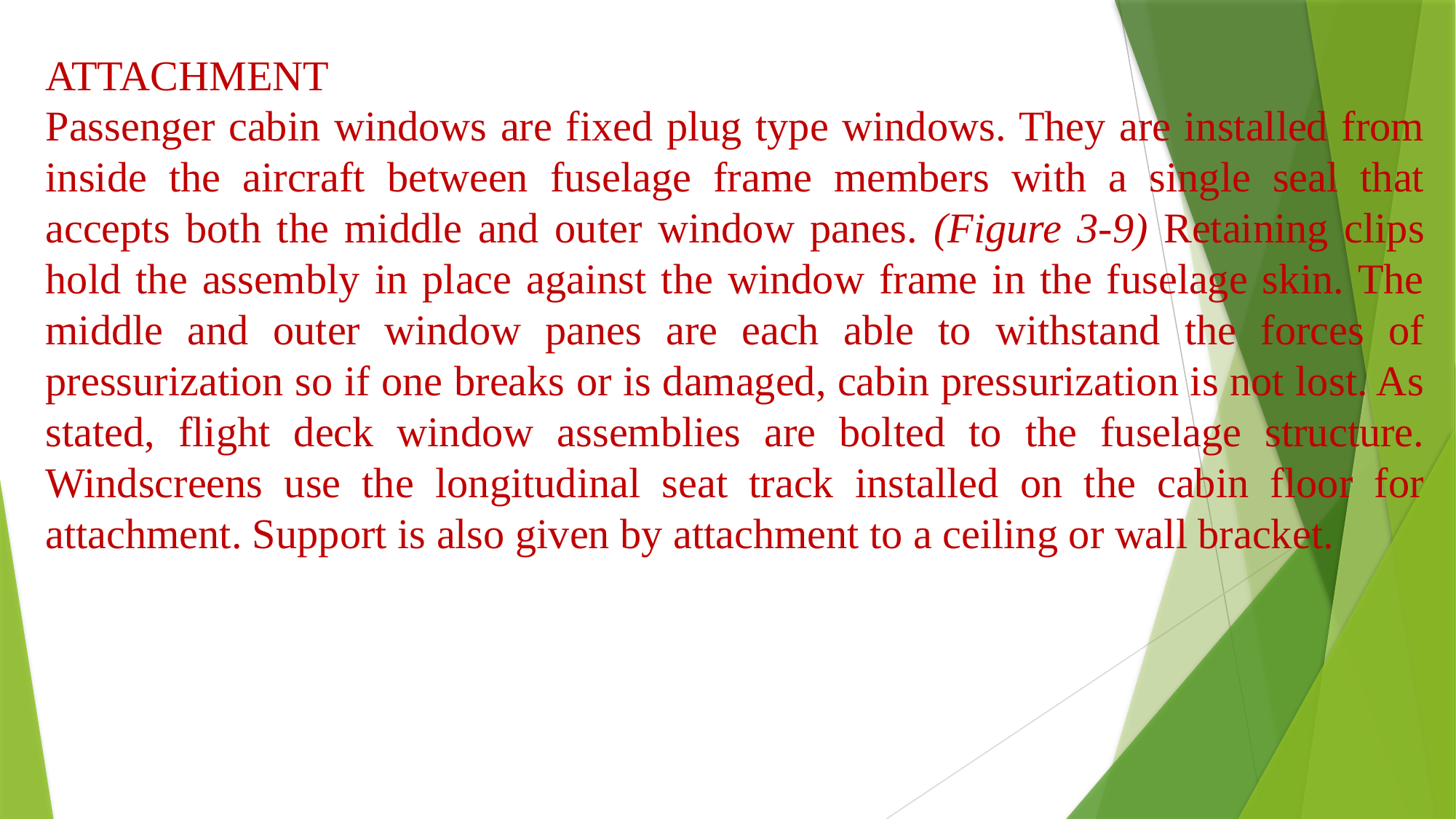

ATTACHMENT
Passenger cabin windows are fixed plug type windows. They are installed from inside the aircraft between fuselage frame members with a single seal that accepts both the middle and outer window panes. (Figure 3-9) Retaining clips hold the assembly in place against the window frame in the fuselage skin. The middle and outer window panes are each able to withstand the forces of pressurization so if one breaks or is damaged, cabin pressurization is not lost. As stated, flight deck window assemblies are bolted to the fuselage structure. Windscreens use the longitudinal seat track installed on the cabin floor for attachment. Support is also given by attachment to a ceiling or wall bracket.